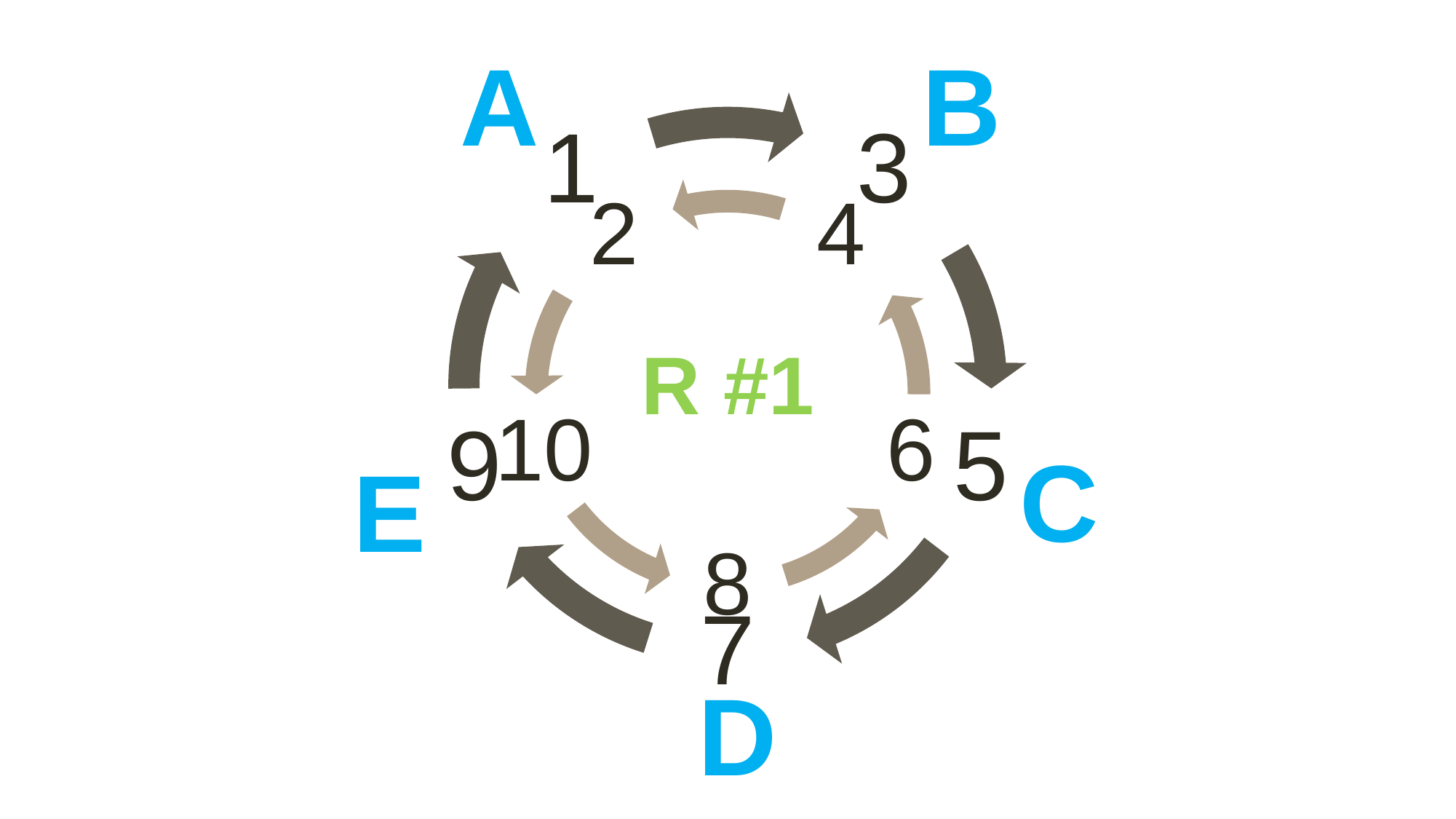

A
B
3
5
7
9
1
2
10
8
6
4
R #1
C
E
D